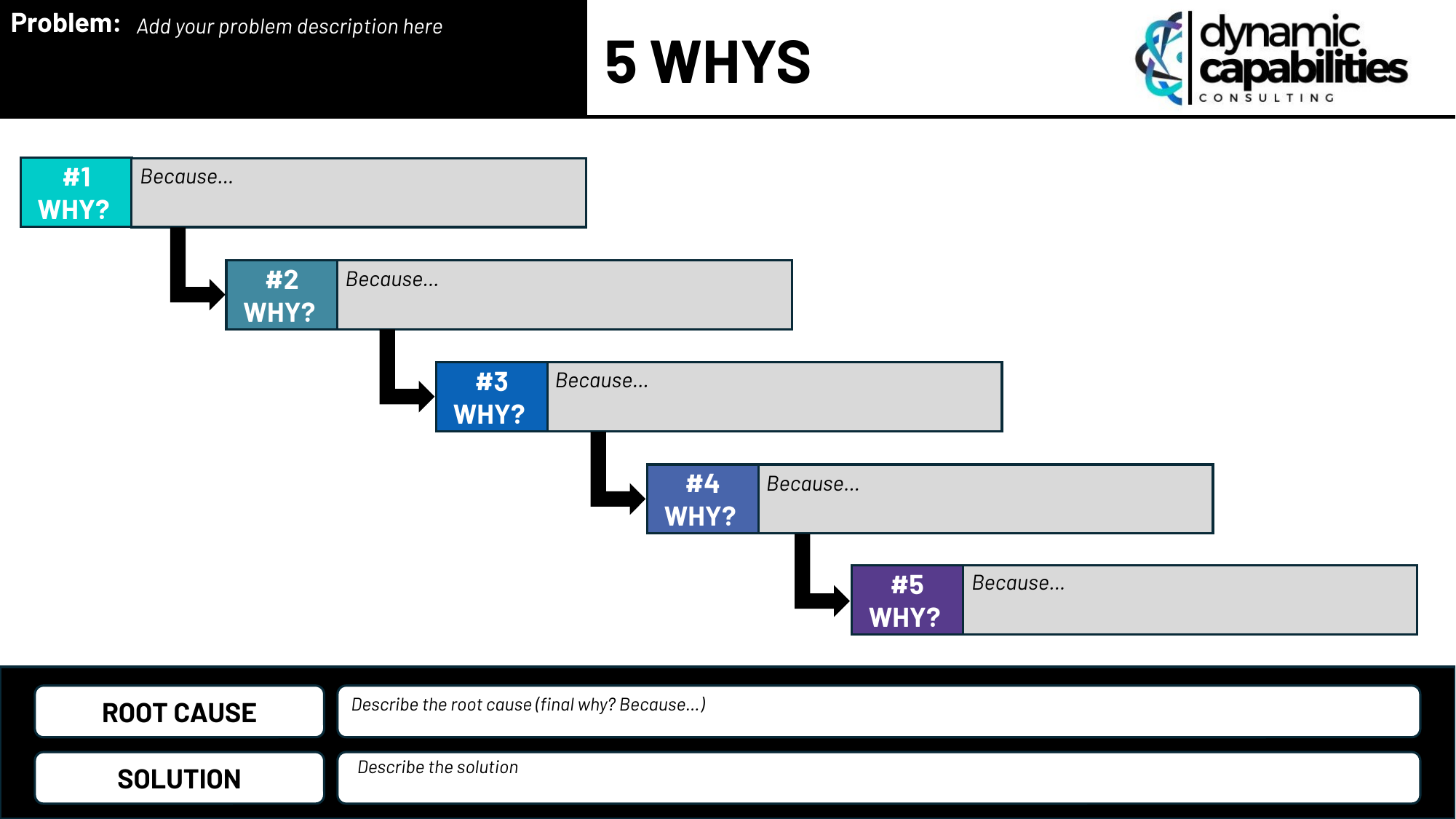

Add your problem description here
Because…
Because…
Because…
Because…
Because…
Describe the root cause (final why? Because…)
Describe the solution